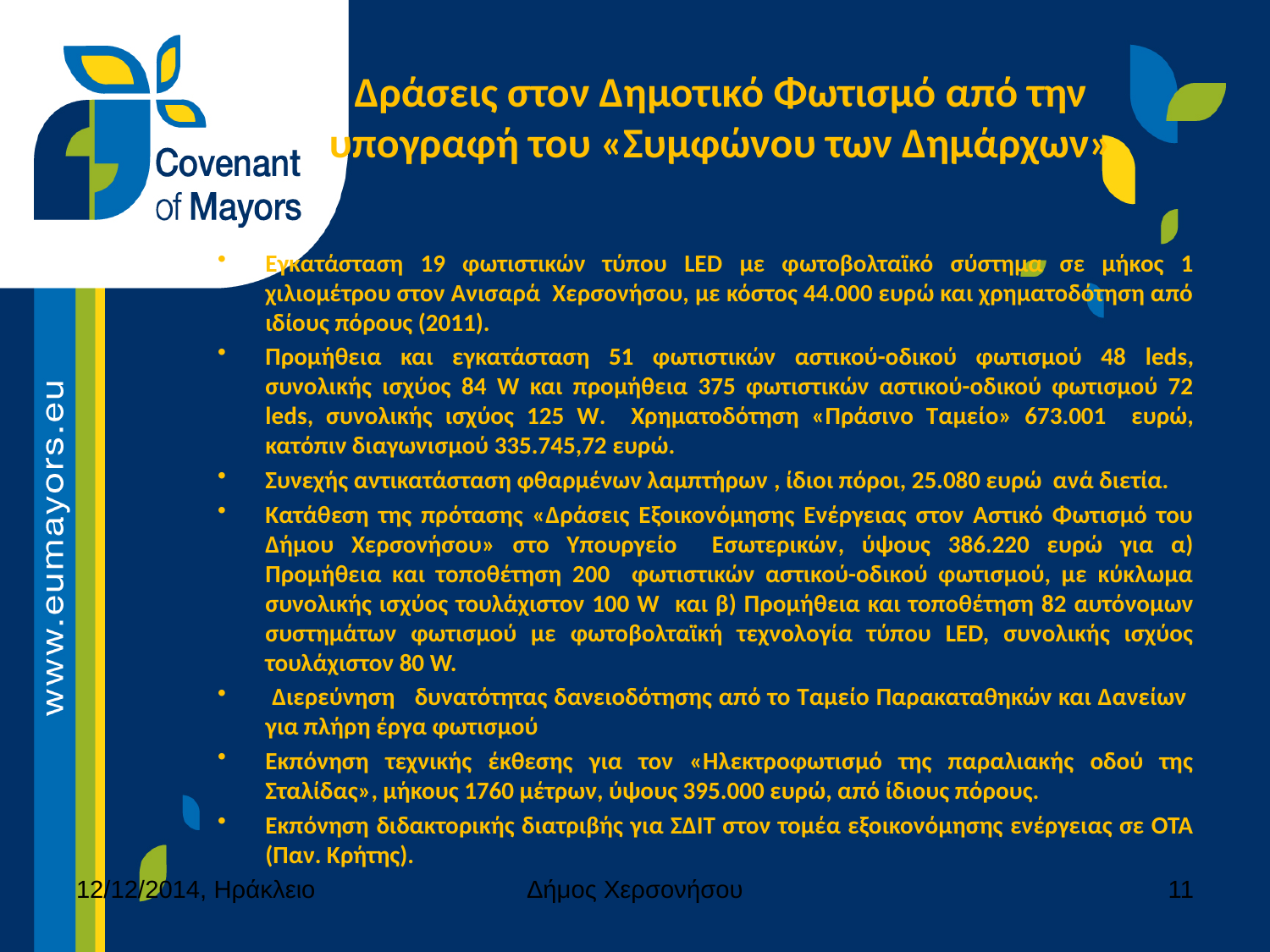

# Δράσεις στον Δημοτικό Φωτισμό από την υπογραφή του «Συμφώνου των Δημάρχων»

Εγκατάσταση 19 φωτιστικών τύπου LED με φωτοβολταϊκό σύστημα σε μήκος 1 χιλιομέτρου στον Ανισαρά  Χερσονήσου, με κόστος 44.000 ευρώ και χρηματοδότηση από ιδίους πόρους (2011).
Προμήθεια και εγκατάσταση 51 φωτιστικών αστικού-οδικού φωτισμού 48 leds, συνολικής ισχύος 84 W και προμήθεια 375 φωτιστικών αστικού-οδικού φωτισμού 72 leds, συνολικής ισχύος 125 W.  Χρηματοδότηση «Πράσινο Ταμείο» 673.001  ευρώ, κατόπιν διαγωνισμού 335.745,72 ευρώ.
Συνεχής αντικατάσταση φθαρμένων λαμπτήρων , ίδιοι πόροι, 25.080 ευρώ  ανά διετία.
Κατάθεση της πρότασης «Δράσεις Εξοικονόμησης Ενέργειας στον Αστικό Φωτισμό του Δήμου Χερσονήσου» στο Υπουργείο  Εσωτερικών, ύψους 386.220 ευρώ για α) Προμήθεια και τοποθέτηση 200  φωτιστικών αστικού-οδικού φωτισμού, με κύκλωμα συνολικής ισχύος τουλάχιστον 100 W  και β) Προμήθεια και τοποθέτηση 82 αυτόνομων συστημάτων φωτισμού με φωτοβολταϊκή τεχνολογία τύπου LED, συνολικής ισχύος τουλάχιστον 80 W.
 Διερεύνηση   δυνατότητας δανειοδότησης από το Ταμείο Παρακαταθηκών και Δανείων  για πλήρη έργα φωτισμού
Εκπόνηση τεχνικής έκθεσης για τον «Ηλεκτροφωτισμό της παραλιακής οδού της Σταλίδας», μήκους 1760 μέτρων, ύψους 395.000 ευρώ, από ίδιους πόρους.
Εκπόνηση διδακτορικής διατριβής για ΣΔΙΤ στον τομέα εξοικονόμησης ενέργειας σε ΟΤΑ (Παν. Κρήτης).

12/12/2014, Ηράκλειο
Δήμος Χερσονήσου
11